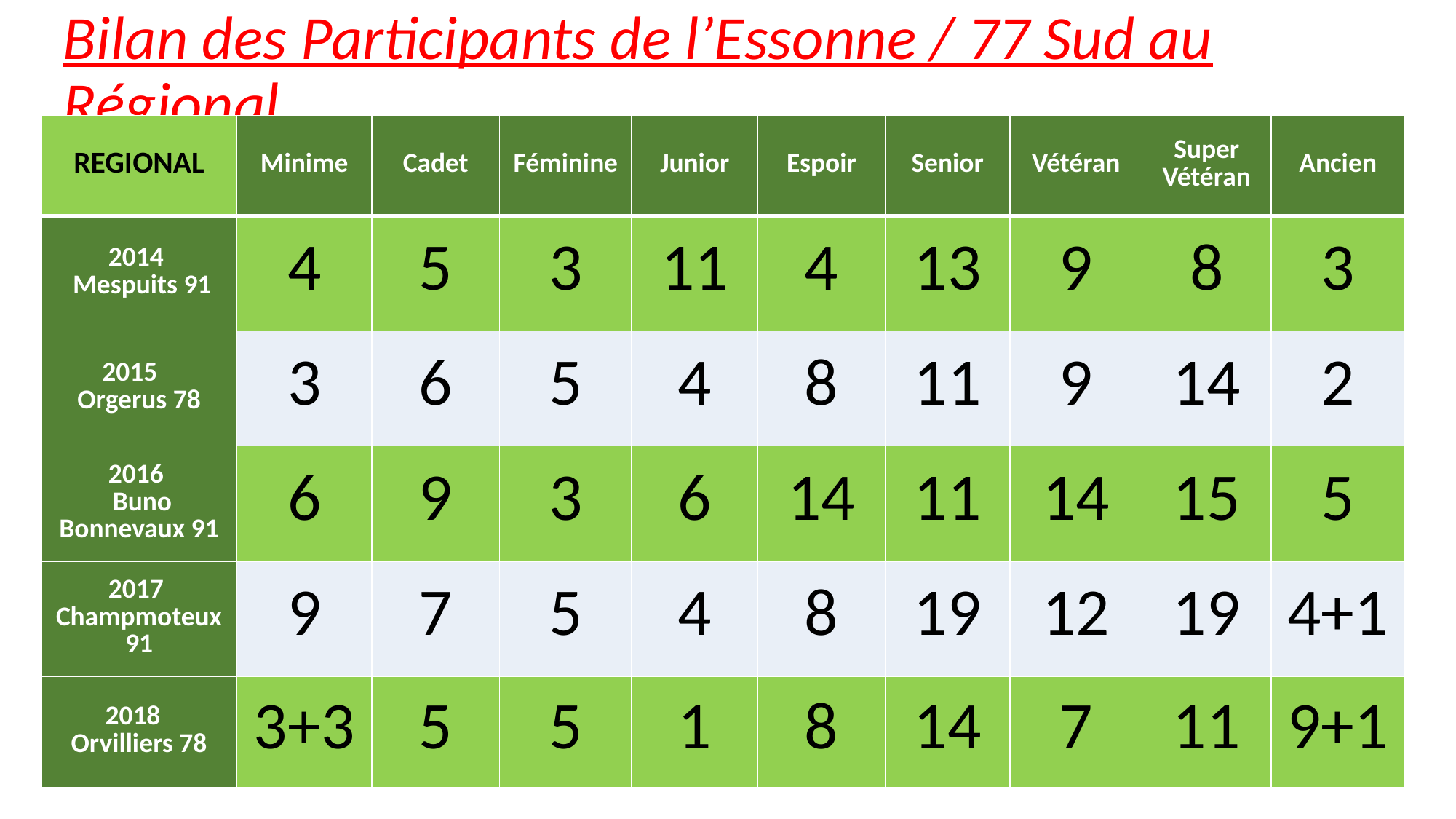

# Bilan des Participants de l’Essonne / 77 Sud au Régional
| REGIONAL | Minime | Cadet | Féminine | Junior | Espoir | Senior | Vétéran | Super Vétéran | Ancien |
| --- | --- | --- | --- | --- | --- | --- | --- | --- | --- |
| 2014 Mespuits 91 | 4 | 5 | 3 | 11 | 4 | 13 | 9 | 8 | 3 |
| 2015 Orgerus 78 | 3 | 6 | 5 | 4 | 8 | 11 | 9 | 14 | 2 |
| 2016 Buno Bonnevaux 91 | 6 | 9 | 3 | 6 | 14 | 11 | 14 | 15 | 5 |
| 2017 Champmoteux 91 | 9 | 7 | 5 | 4 | 8 | 19 | 12 | 19 | 4+1 |
| 2018 Orvilliers 78 | 3+3 | 5 | 5 | 1 | 8 | 14 | 7 | 11 | 9+1 |